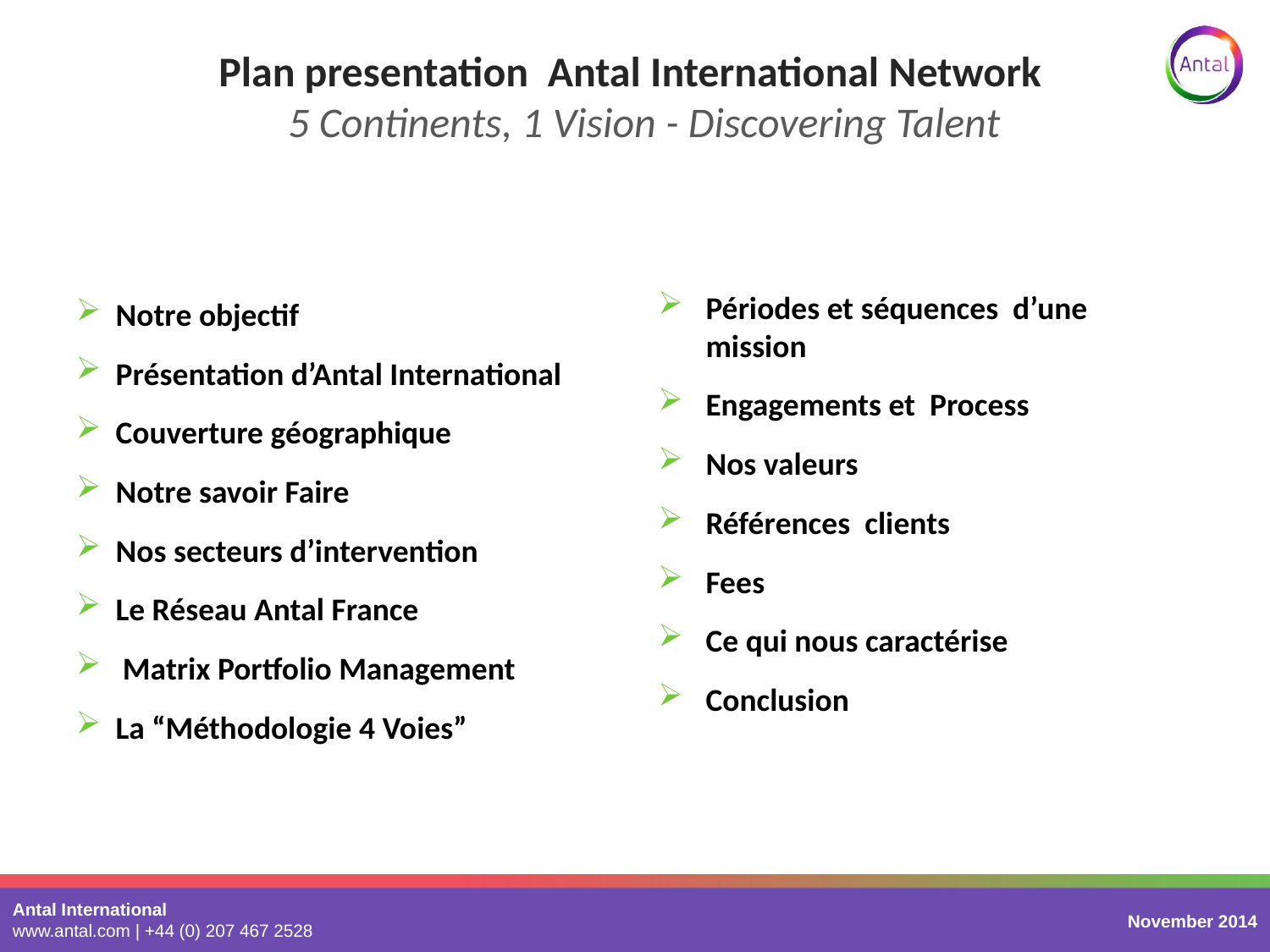

# Plan presentation  Antal International Network 5 Continents, 1 Vision - Discovering Talent

Périodes et séquences  d’une mission
Engagements et  Process
Nos valeurs
Références  clients
Fees
Ce qui nous caractérise
Conclusion

Notre objectif
Présentation d’Antal International
Couverture géographique
Notre savoir Faire
Nos secteurs d’intervention
Le Réseau Antal France
 Matrix Portfolio Management
La “Méthodologie 4 Voies”